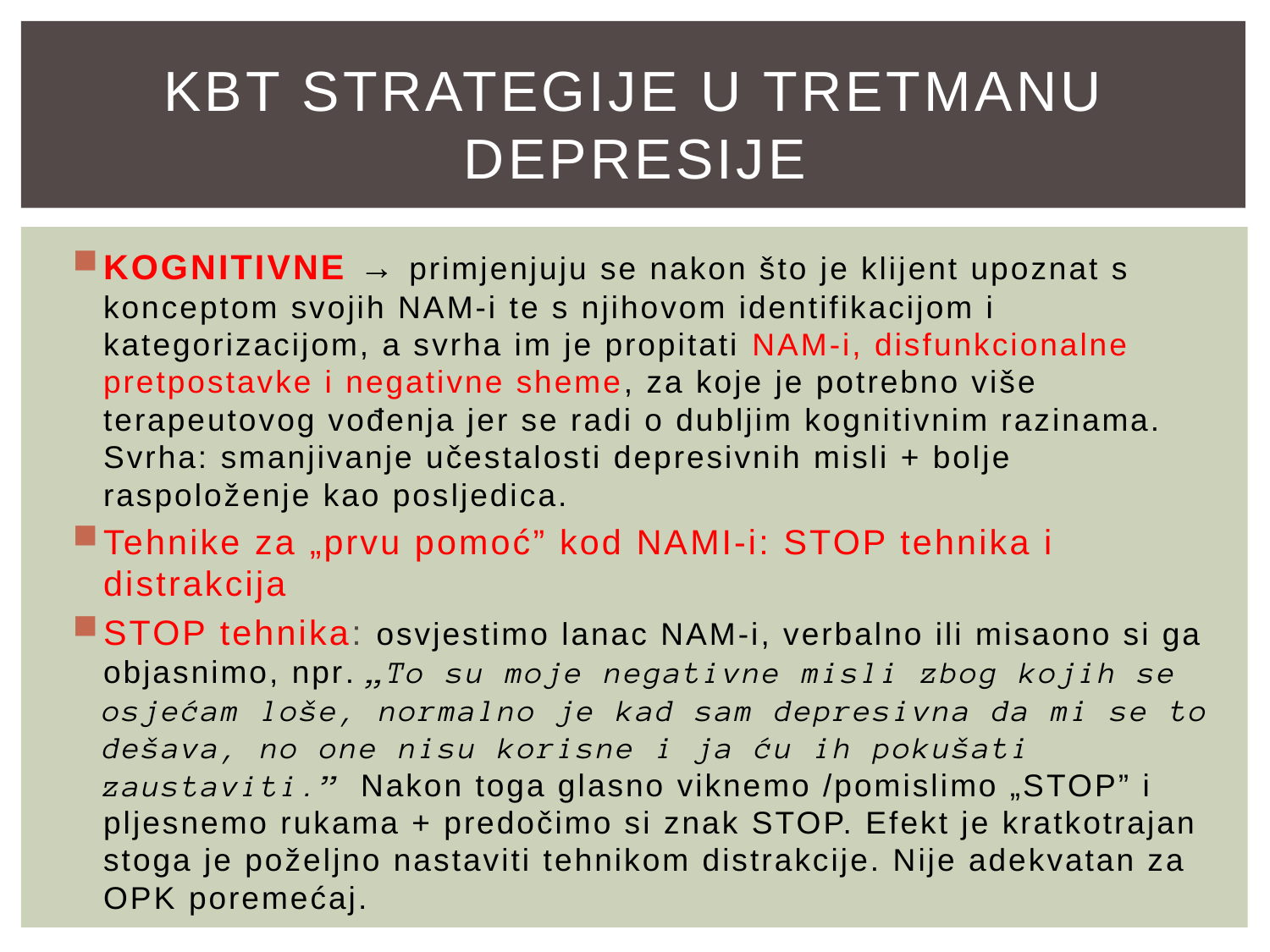

# KBT strategije u tretmanu depresije
KOGNITIVNE → primjenjuju se nakon što je klijent upoznat s konceptom svojih NAM-i te s njihovom identifikacijom i kategorizacijom, a svrha im je propitati NAM-i, disfunkcionalne pretpostavke i negativne sheme, za koje je potrebno više terapeutovog vođenja jer se radi o dubljim kognitivnim razinama. Svrha: smanjivanje učestalosti depresivnih misli + bolje raspoloženje kao posljedica.
Tehnike za „prvu pomoć” kod NAMI-i: STOP tehnika i distrakcija
STOP tehnika: osvjestimo lanac NAM-i, verbalno ili misaono si ga objasnimo, npr. „To su moje negativne misli zbog kojih se osjećam loše, normalno je kad sam depresivna da mi se to dešava, no one nisu korisne i ja ću ih pokušati zaustaviti.” Nakon toga glasno viknemo /pomislimo „STOP” i pljesnemo rukama + predočimo si znak STOP. Efekt je kratkotrajan stoga je poželjno nastaviti tehnikom distrakcije. Nije adekvatan za OPK poremećaj.